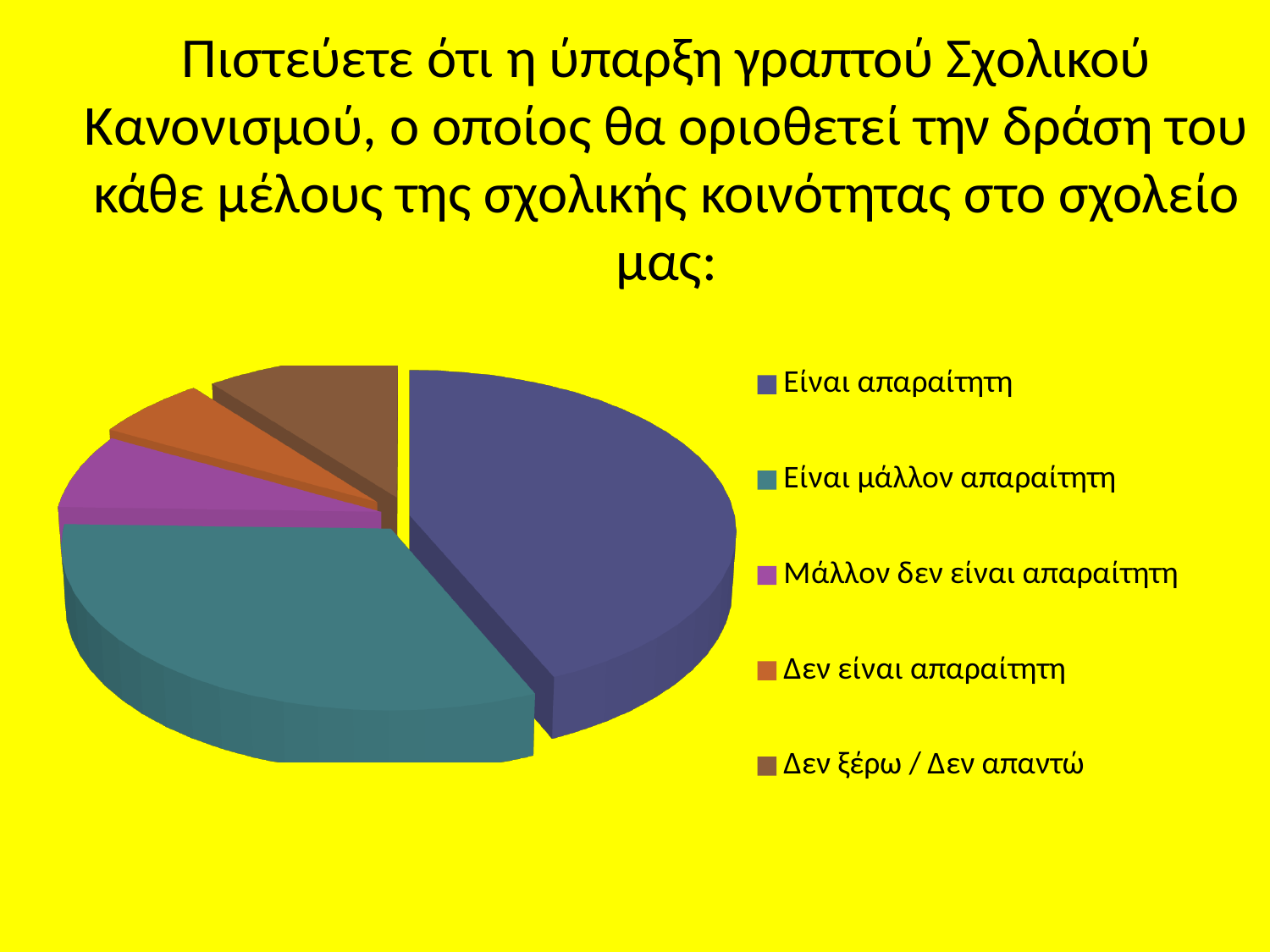

# Πιστεύετε ότι η ύπαρξη γραπτού Σχολικού Κανονισμού, ο οποίος θα οριοθετεί την δράση του κάθε μέλους της σχολικής κοινότητας στο σχολείο μας:

[unsupported chart]